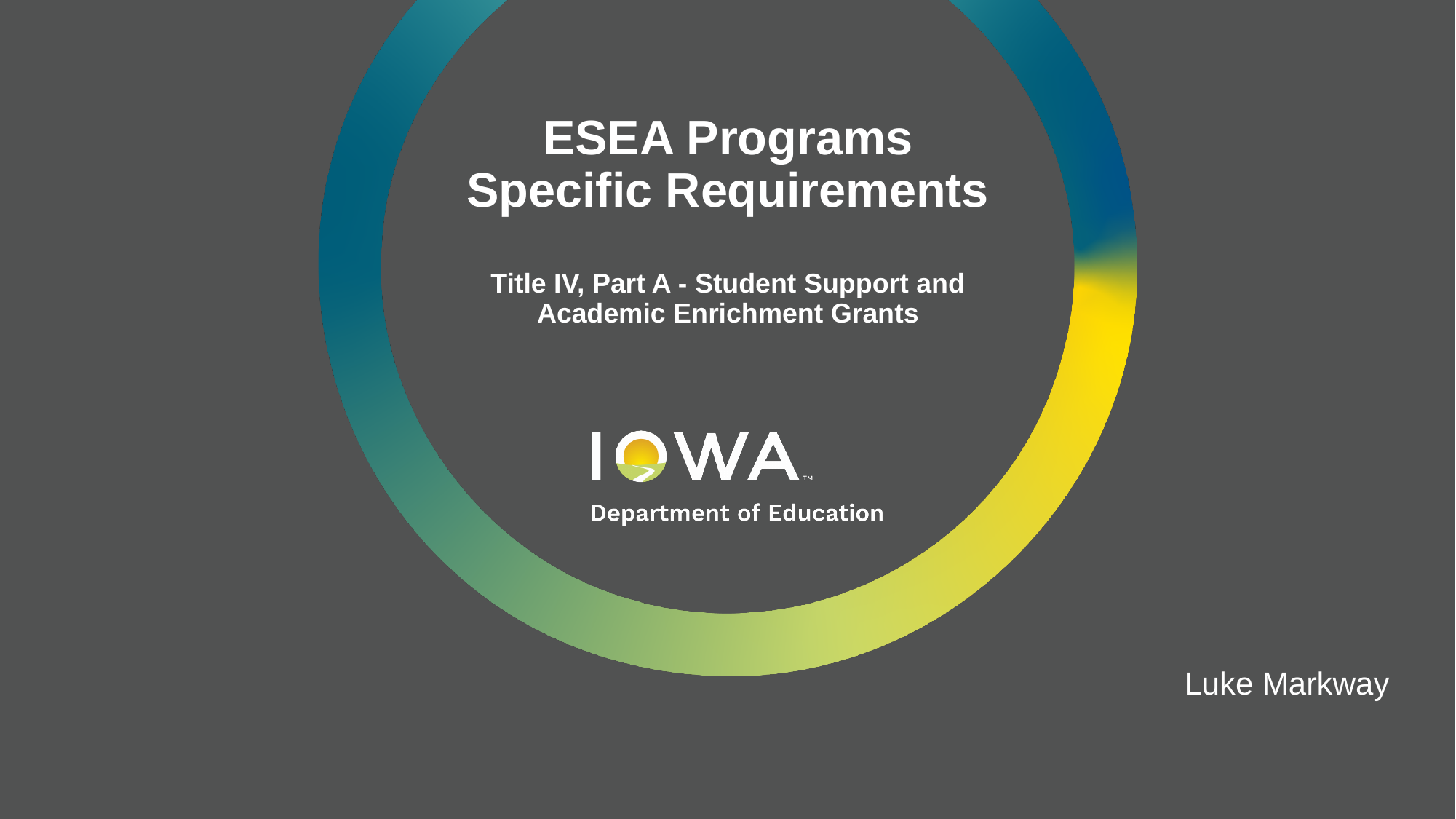

# ESEA Programs Specific Requirements

Title IV, Part A - Student Support and Academic Enrichment Grants
Luke Markway